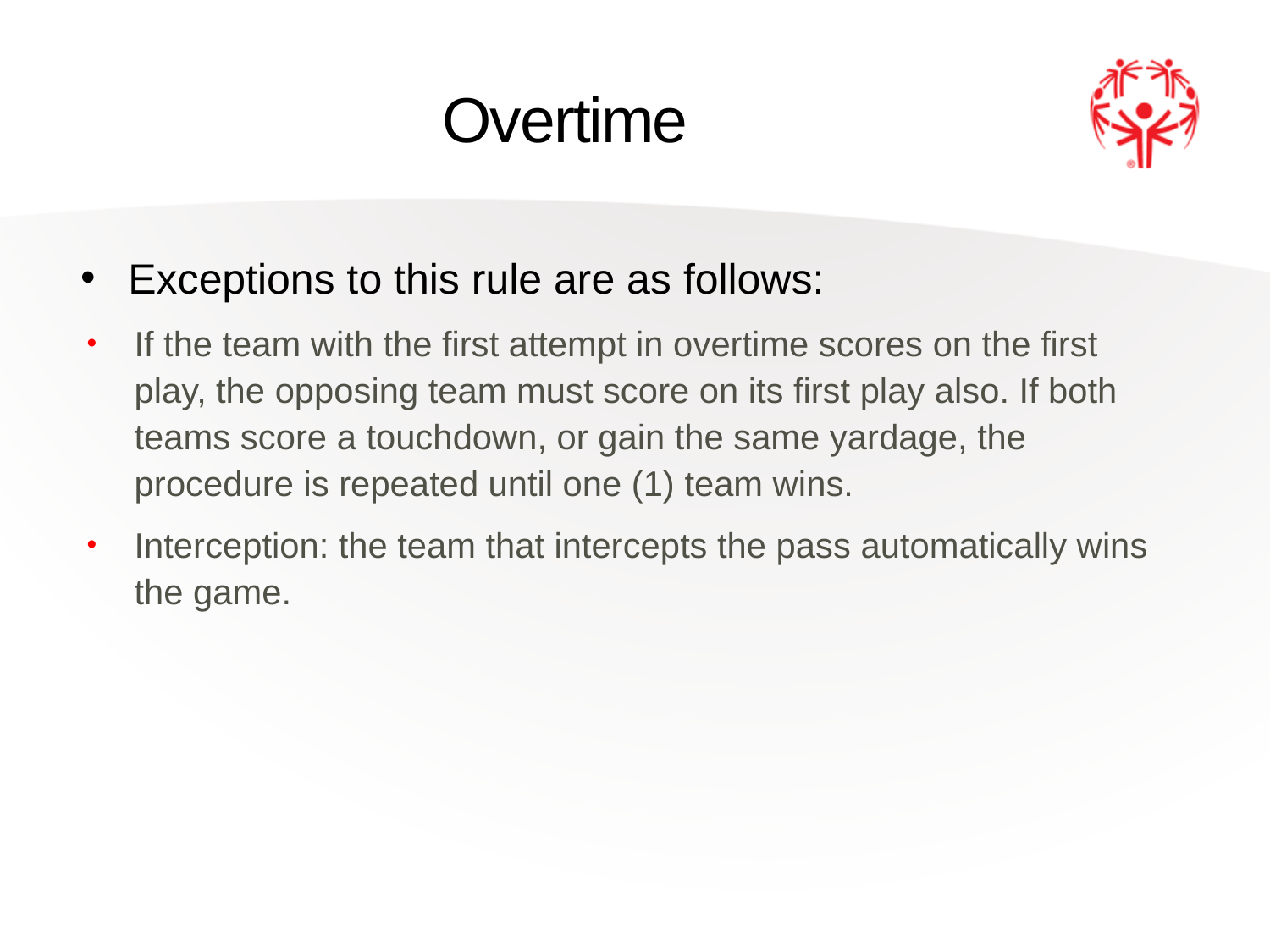

# Overtime
Exceptions to this rule are as follows:
If the team with the first attempt in overtime scores on the first play, the opposing team must score on its first play also. If both teams score a touchdown, or gain the same yardage, the procedure is repeated until one (1) team wins.
Interception: the team that intercepts the pass automatically wins the game.